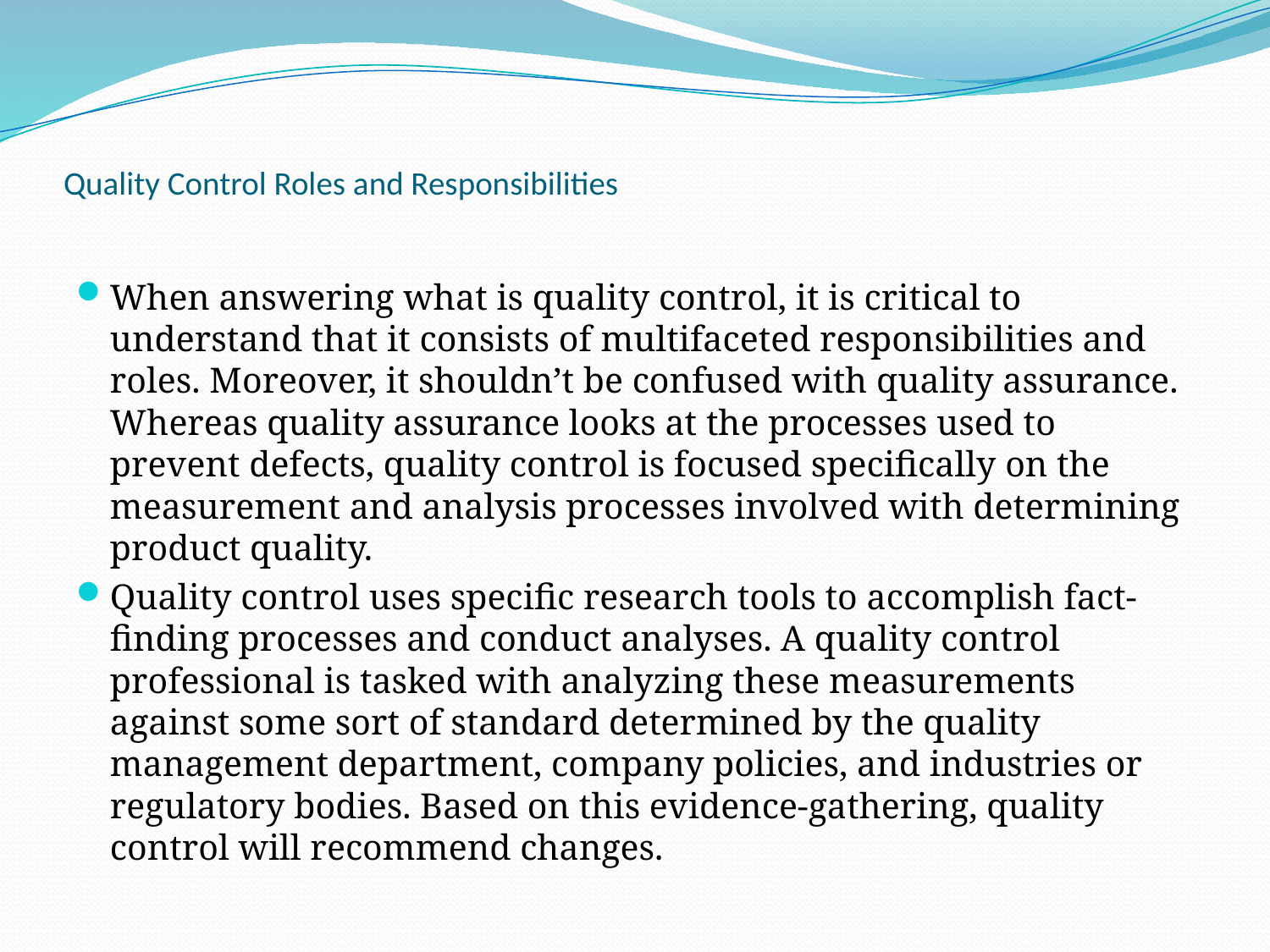

# Quality Control Roles and Responsibilities
When answering what is quality control, it is critical to understand that it consists of multifaceted responsibilities and roles. Moreover, it shouldn’t be confused with quality assurance. Whereas quality assurance looks at the processes used to prevent defects, quality control is focused specifically on the measurement and analysis processes involved with determining product quality.
Quality control uses specific research tools to accomplish fact-finding processes and conduct analyses. A quality control professional is tasked with analyzing these measurements against some sort of standard determined by the quality management department, company policies, and industries or regulatory bodies. Based on this evidence-gathering, quality control will recommend changes.